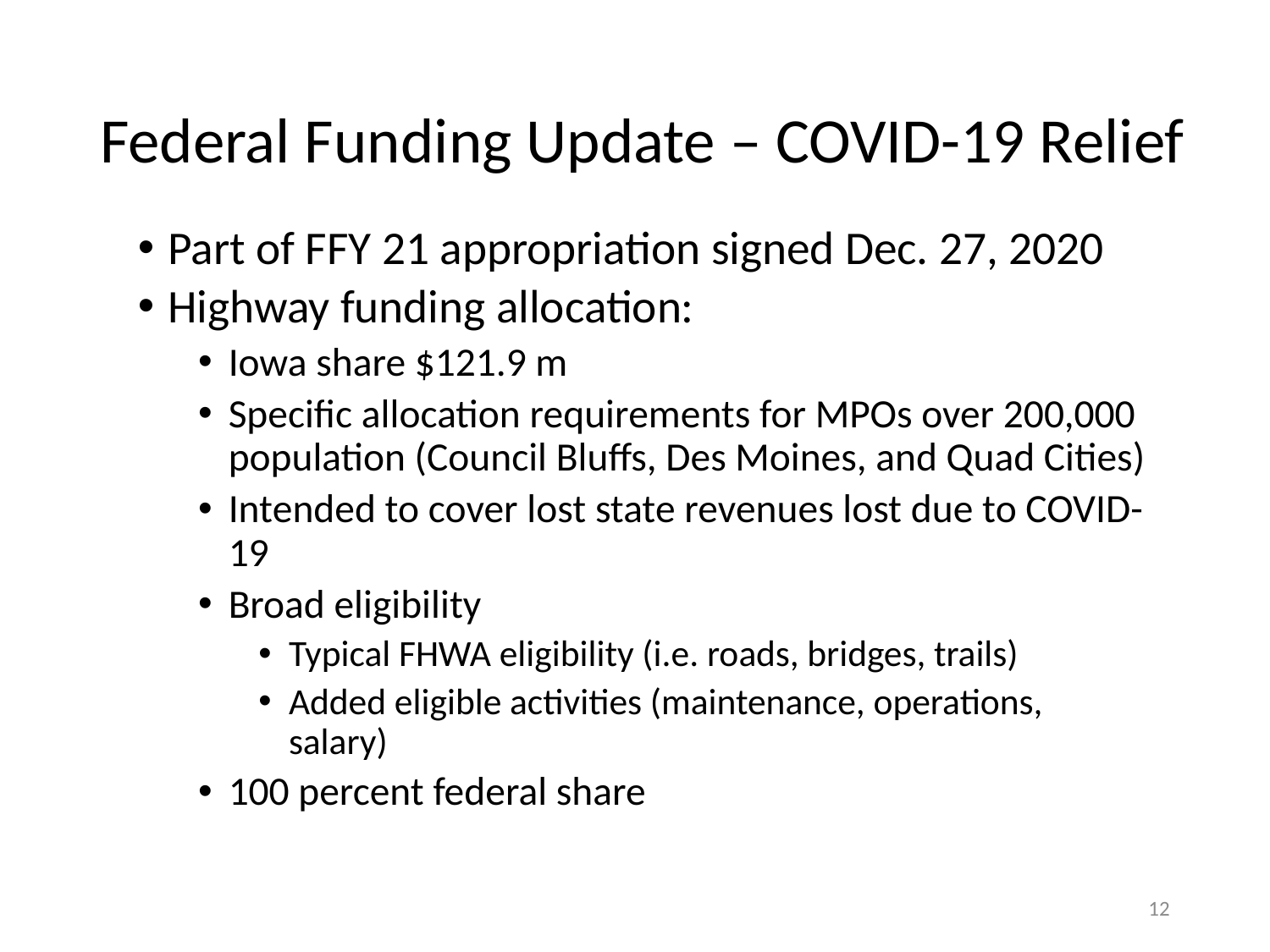

# Federal Funding Update – COVID-19 Relief
Part of FFY 21 appropriation signed Dec. 27, 2020
Highway funding allocation:
Iowa share $121.9 m
Specific allocation requirements for MPOs over 200,000 population (Council Bluffs, Des Moines, and Quad Cities)
Intended to cover lost state revenues lost due to COVID-19
Broad eligibility
Typical FHWA eligibility (i.e. roads, bridges, trails)
Added eligible activities (maintenance, operations, salary)
100 percent federal share
12